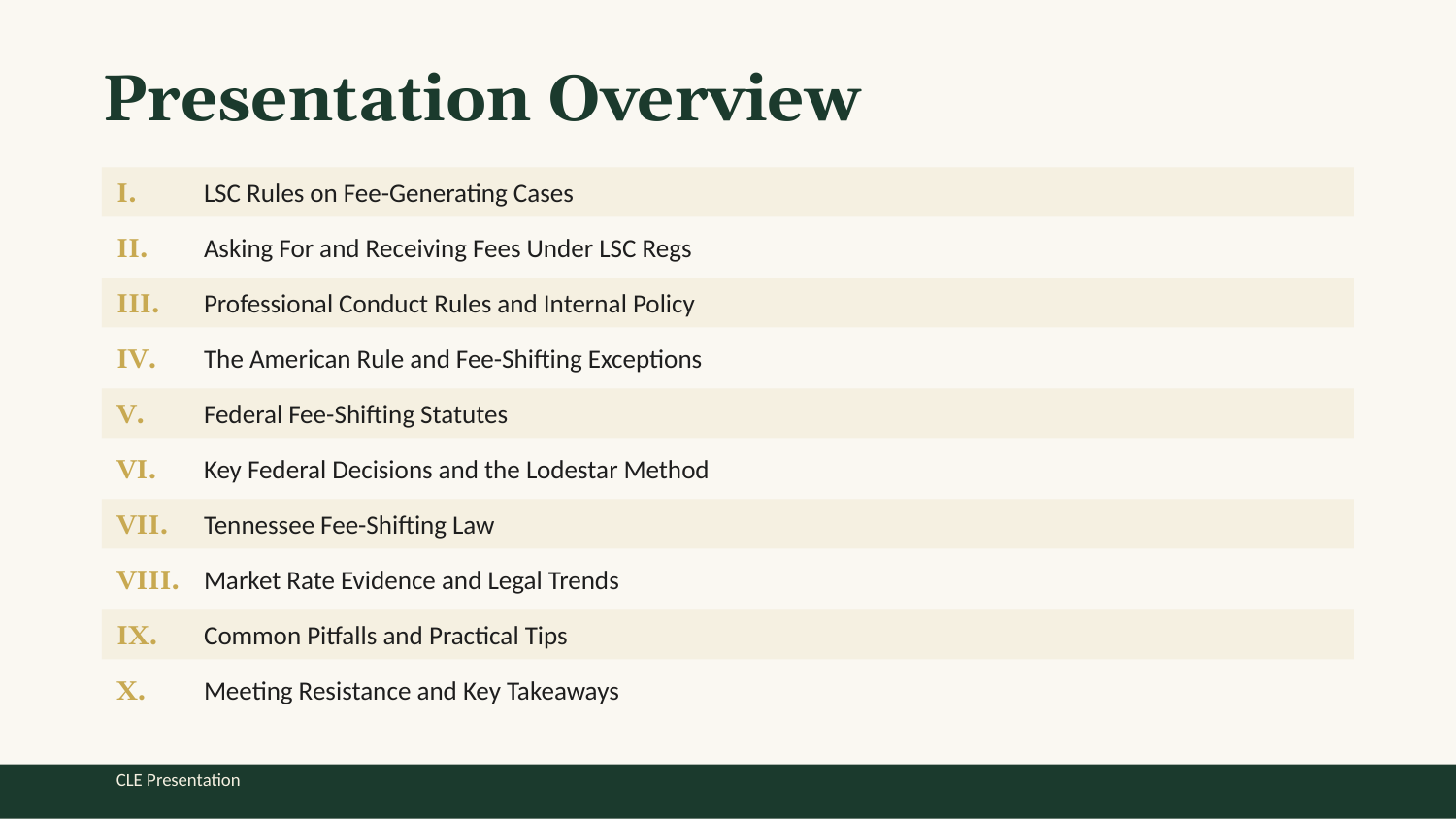

Presentation Overview

I.
LSC Rules on Fee-Generating Cases

II.
Asking For and Receiving Fees Under LSC Regs

III.
Professional Conduct Rules and Internal Policy

IV.
The American Rule and Fee-Shifting Exceptions

V.
Federal Fee-Shifting Statutes

VI.
Key Federal Decisions and the Lodestar Method

VII.
Tennessee Fee-Shifting Law

VIII.
Market Rate Evidence and Legal Trends

IX.
Common Pitfalls and Practical Tips

X.
Meeting Resistance and Key Takeaways
CLE Presentation